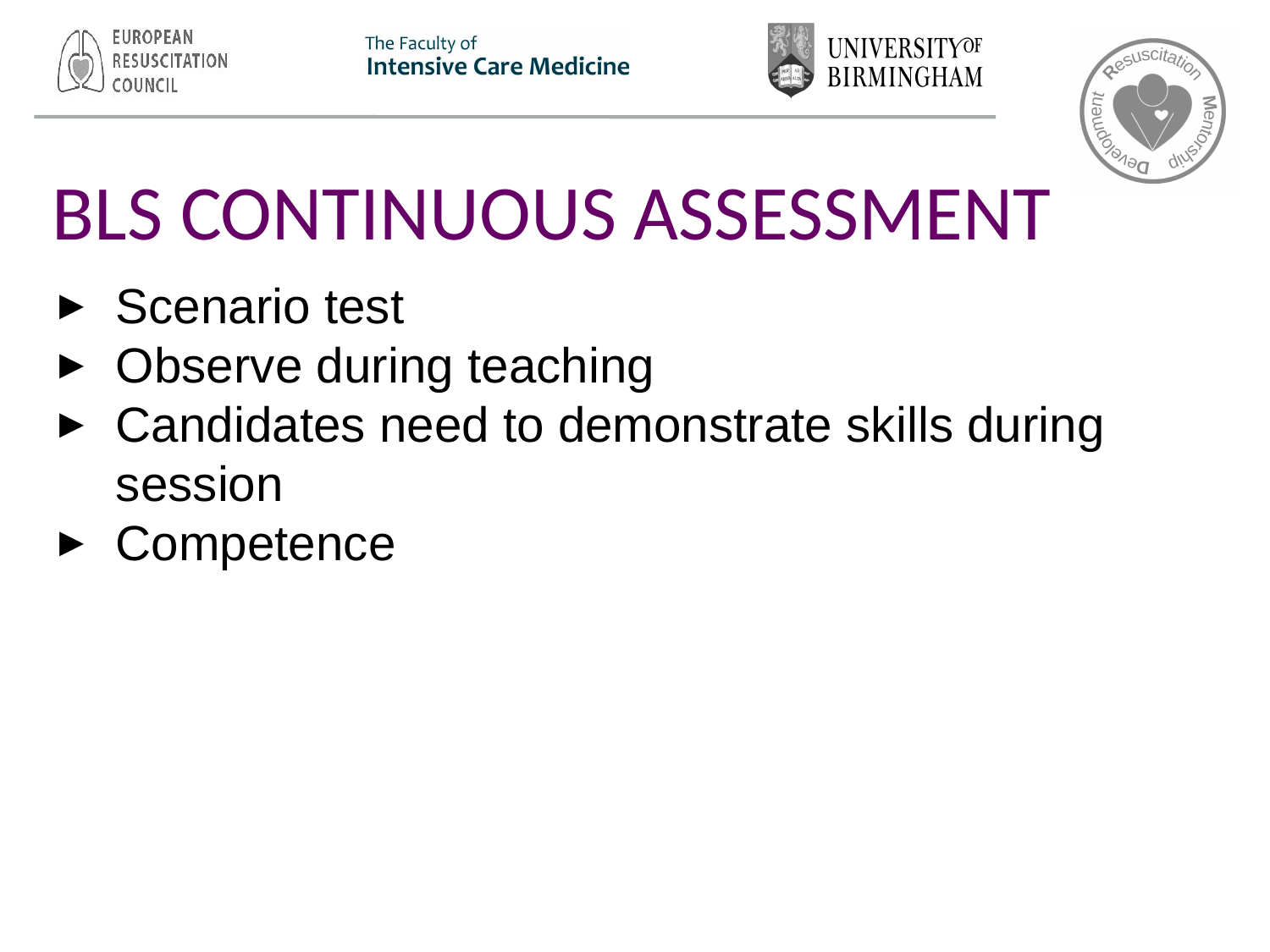

# BLS CONTINUOUS ASSESSMENT
Scenario test
Observe during teaching
Candidates need to demonstrate skills during session
Competence